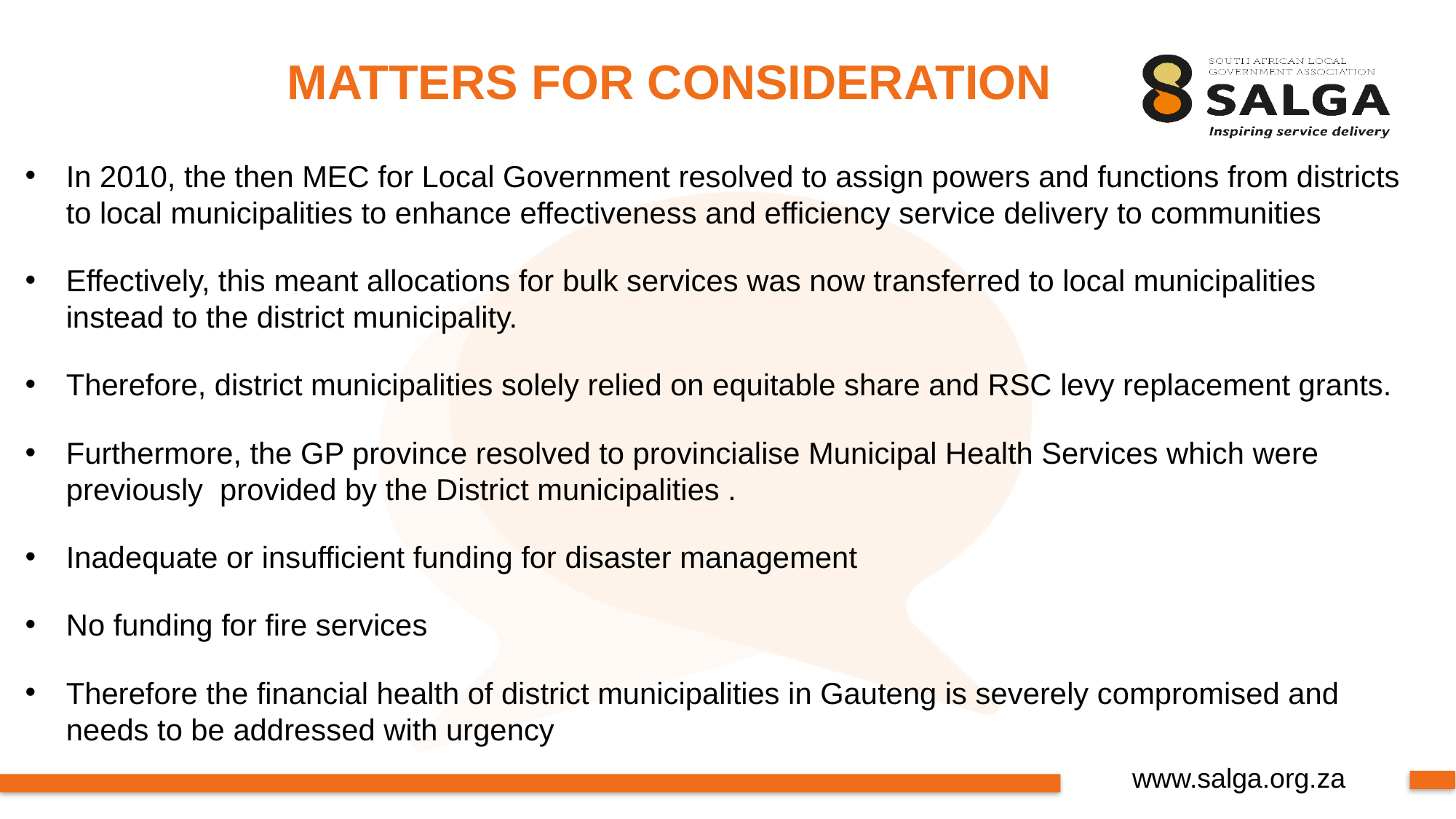

# MATTERS FOR CONSIDERATION
In 2010, the then MEC for Local Government resolved to assign powers and functions from districts to local municipalities to enhance effectiveness and efficiency service delivery to communities

Effectively, this meant allocations for bulk services was now transferred to local municipalities instead to the district municipality.

Therefore, district municipalities solely relied on equitable share and RSC levy replacement grants.

Furthermore, the GP province resolved to provincialise Municipal Health Services which were previously  provided by the District municipalities .

Inadequate or insufficient funding for disaster management

No funding for fire services

Therefore the financial health of district municipalities in Gauteng is severely compromised and needs to be addressed with urgency